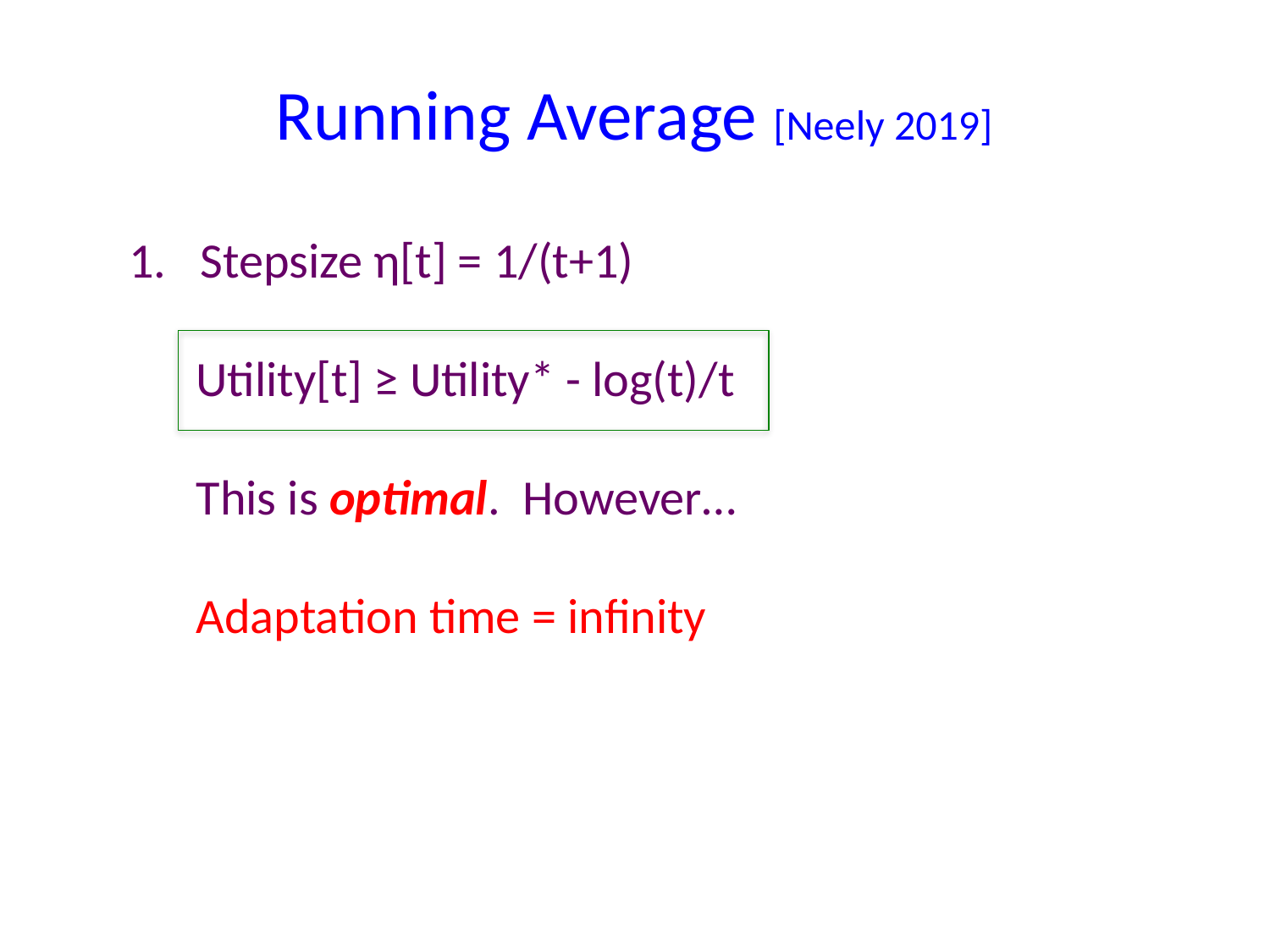

Running Average [Neely 2019]
Stepsize η[t] = 1/(t+1)

      Utility[t] ≥ Utility* - log(t)/t

      This is optimal.  However…

      Adaptation time = infinity